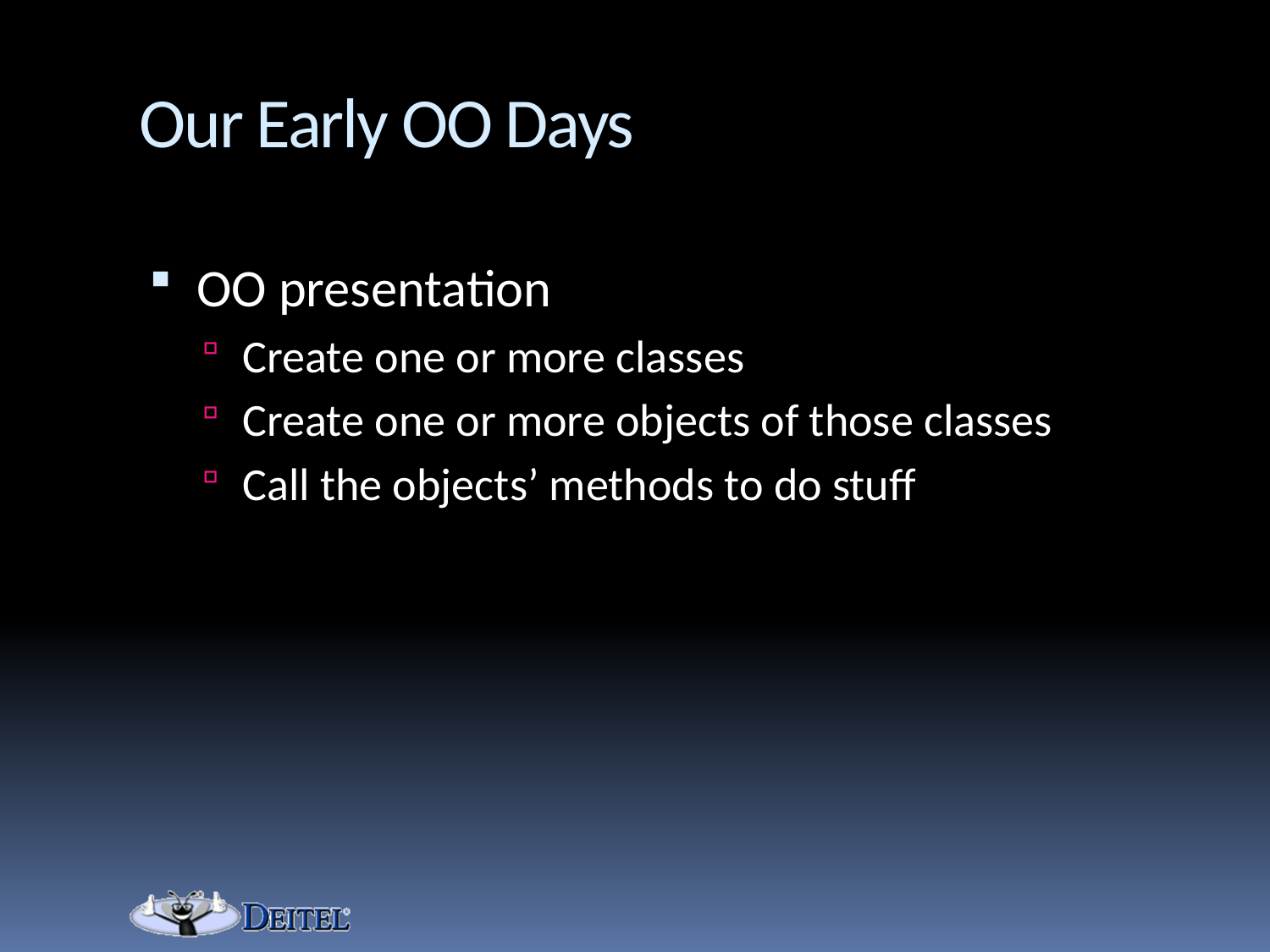

# Our Early OO Days
OO presentation
Create one or more classes
Create one or more objects of those classes
Call the objects’ methods to do stuff